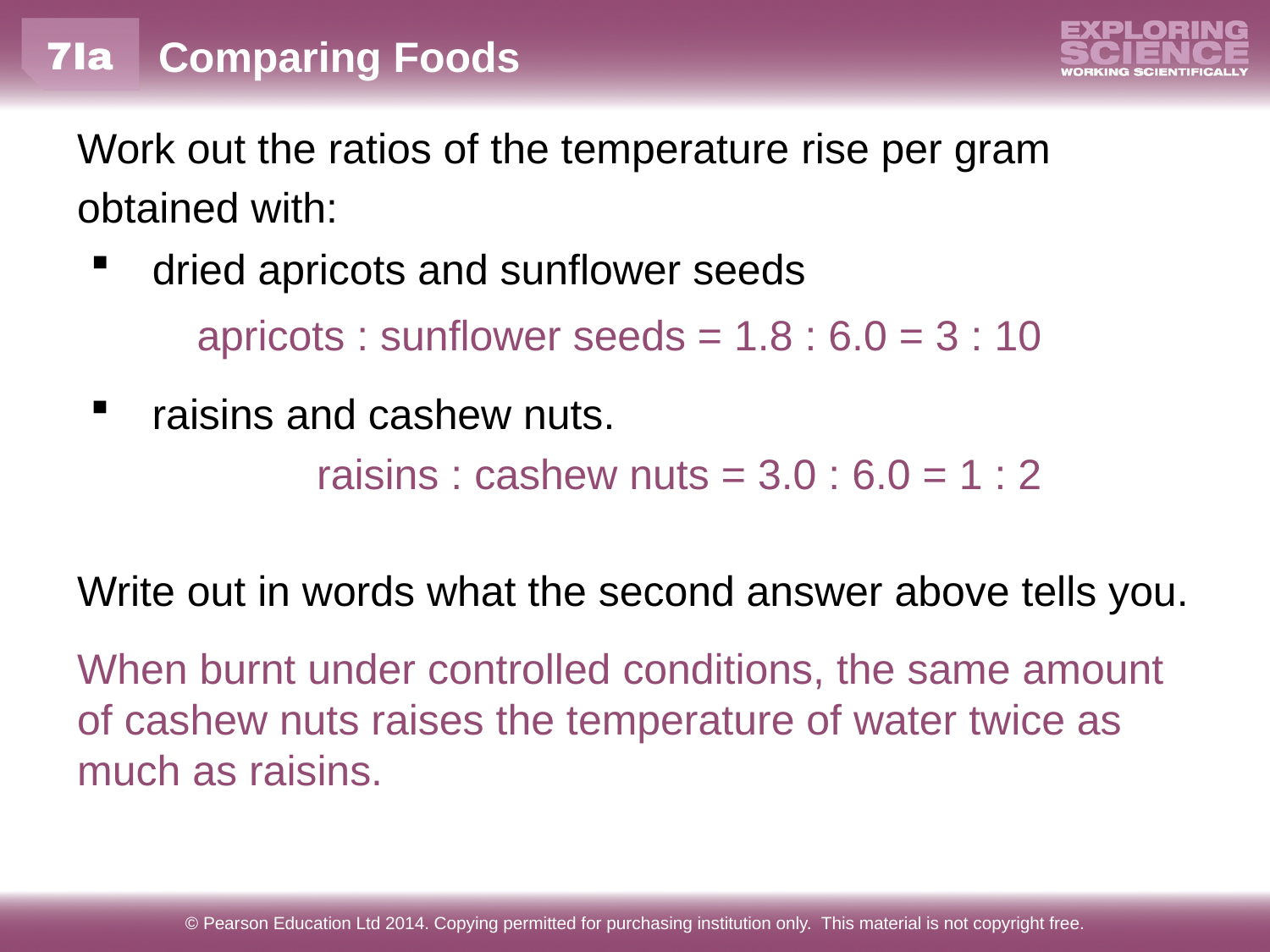

Work out the ratios of the temperature rise per gram
obtained with:

dried apricots and sunflower seeds
apricots : sunflower seeds = 1.8 : 6.0 = 3 : 10
raisins and cashew nuts.
raisins : cashew nuts = 3.0 : 6.0 = 1 : 2
Write out in words what the second answer above tells you.
When burnt under controlled conditions, the same amount of cashew nuts raises the temperature of water twice as much as raisins.
© Pearson Education Ltd 2014. Copying permitted for purchasing institution only.  This material is not copyright free.